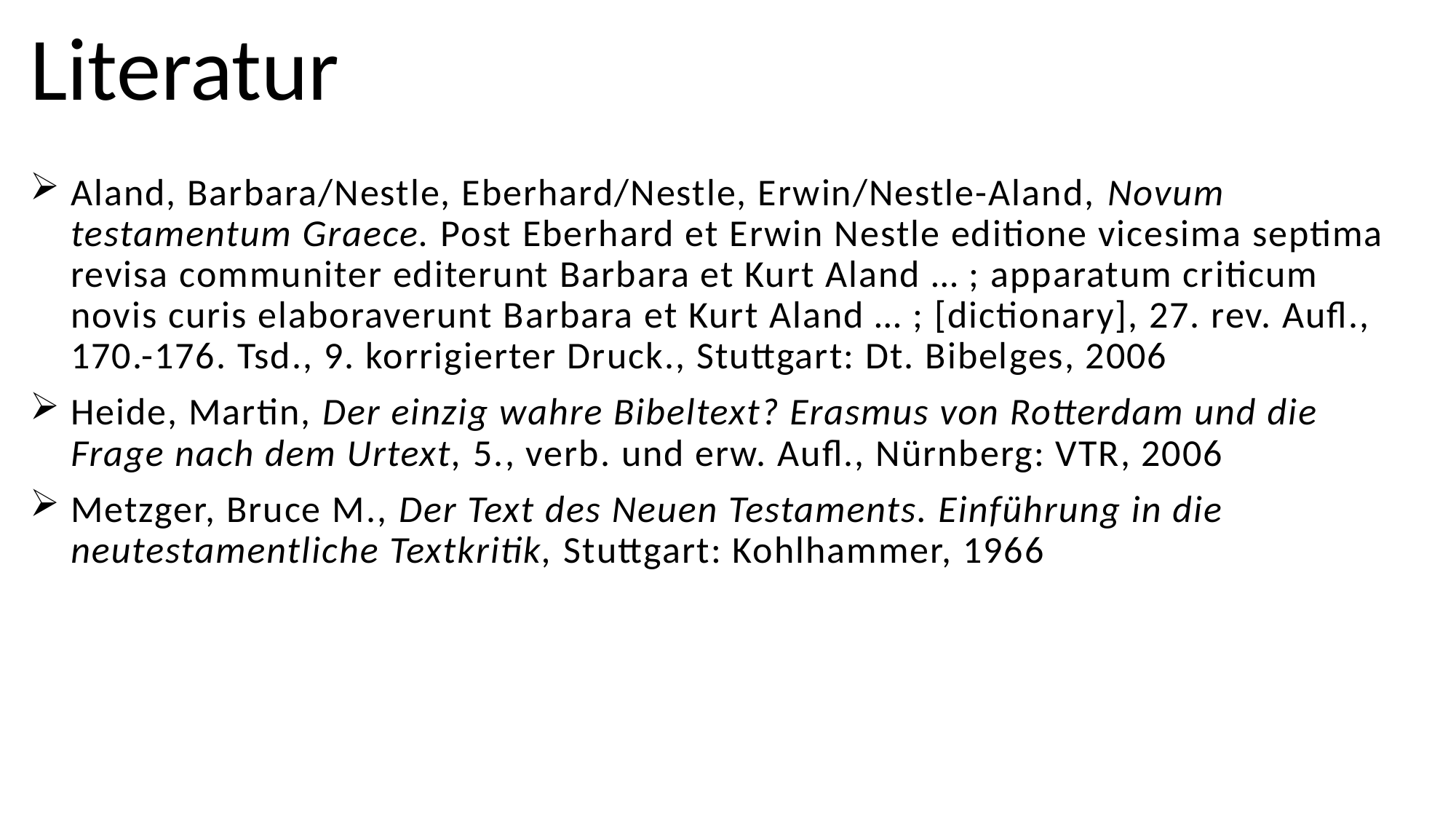

# Literatur
Aland, Barbara/Nestle, Eberhard/Nestle, Erwin/Nestle-Aland, Novum testamentum Graece. Post Eberhard et Erwin Nestle editione vicesima septima revisa communiter editerunt Barbara et Kurt Aland … ; apparatum criticum novis curis elaboraverunt Barbara et Kurt Aland … ; [dictionary], 27. rev. Aufl., 170.-176. Tsd., 9. korrigierter Druck., Stuttgart: Dt. Bibelges, 2006
Heide, Martin, Der einzig wahre Bibeltext? Erasmus von Rotterdam und die Frage nach dem Urtext, 5., verb. und erw. Aufl., Nürnberg: VTR, 2006
Metzger, Bruce M., Der Text des Neuen Testaments. Einführung in die neutestamentliche Textkritik, Stuttgart: Kohlhammer, 1966